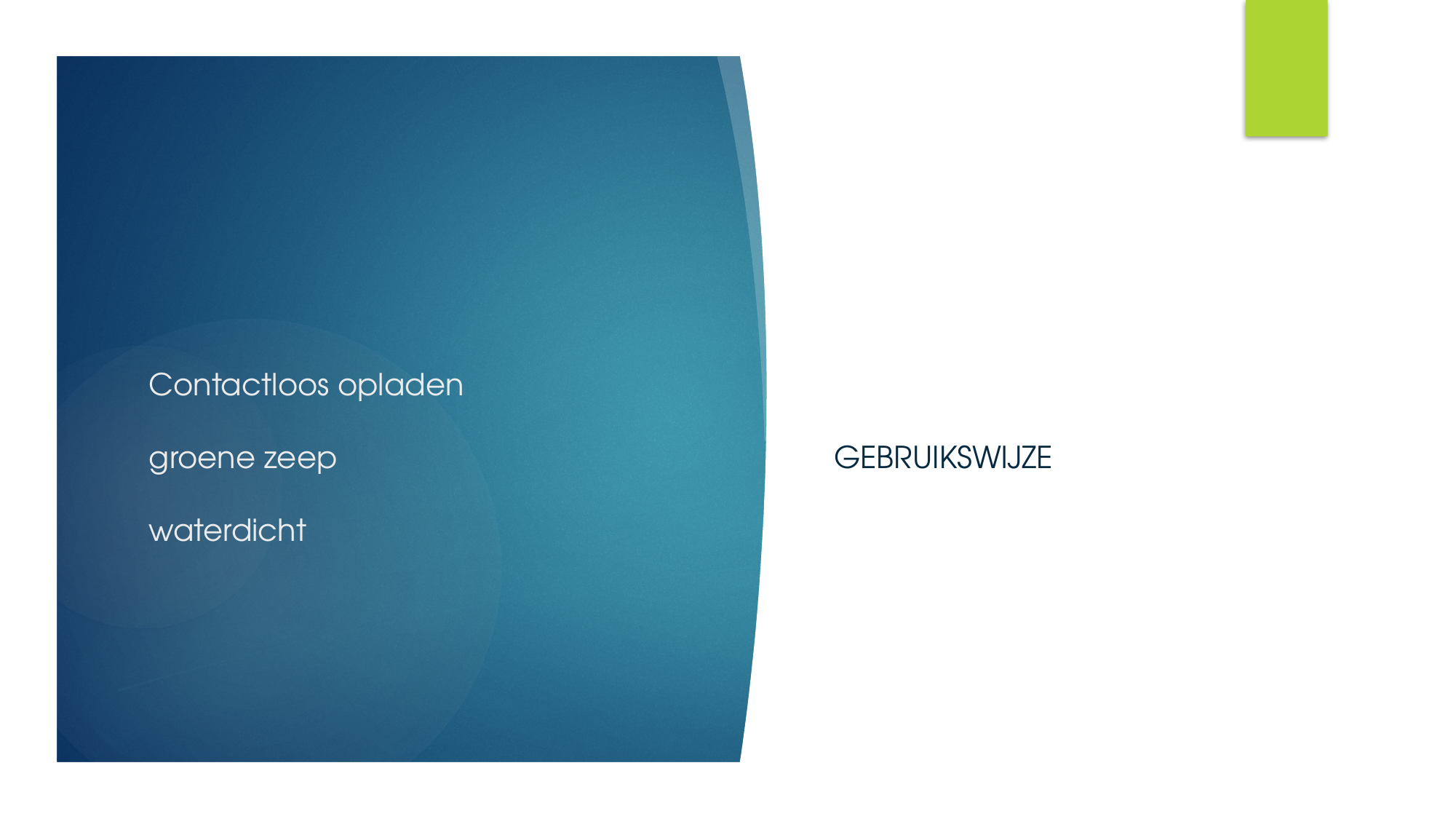

gebruikswijze
gebruikswijze

# Contactloos opladen groene zeep waterdicht